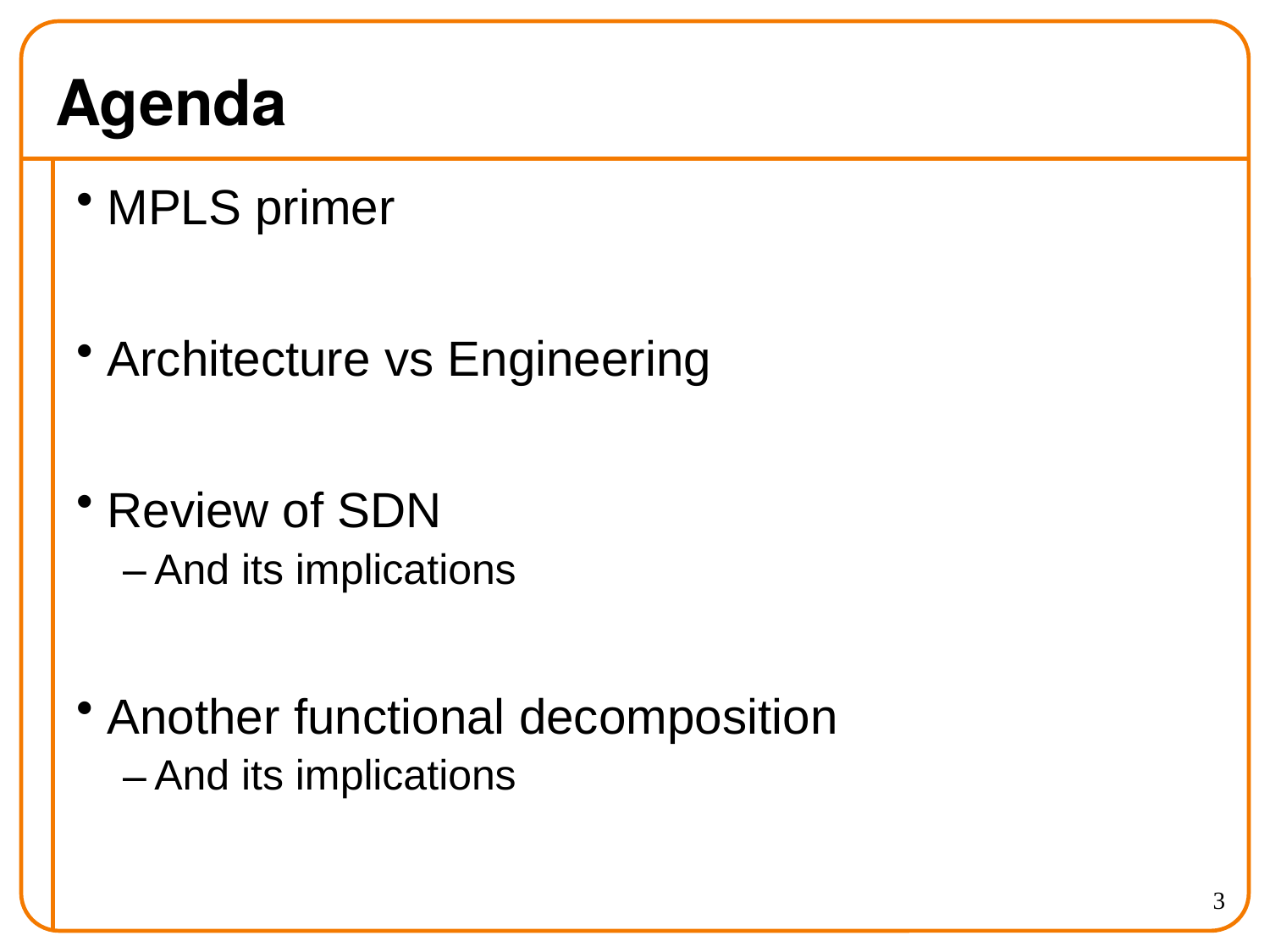

# Agenda
MPLS primer

Architecture vs Engineering

Review of SDN
And its implications

Another functional decomposition
And its implications
3